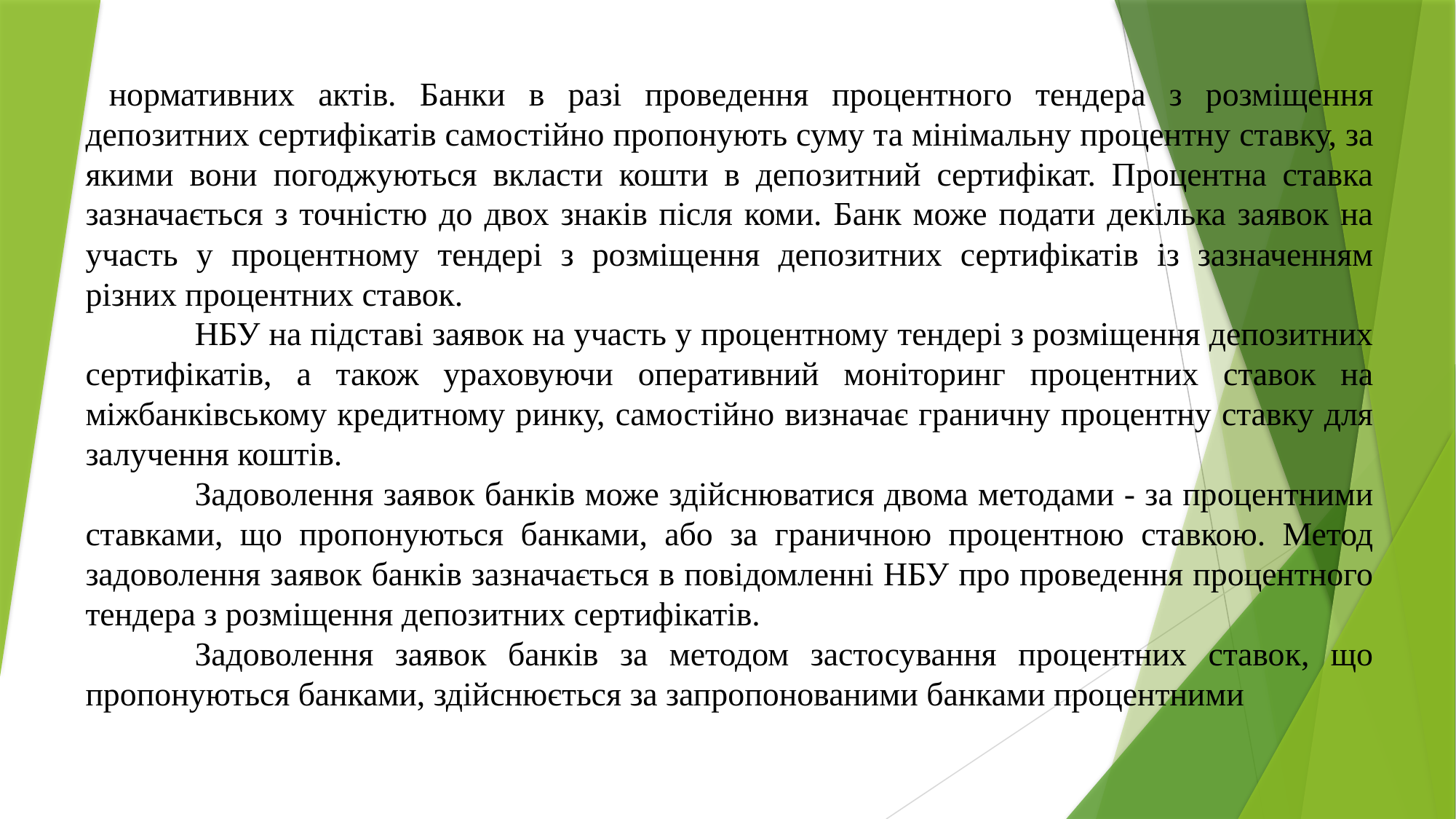

нормативних актів. Банки в разі проведення процентного тендера з розміщення депозитних сертифікатів самостійно пропонують суму та мінімальну процентну ставку, за якими вони погоджуються вкласти кошти в депозитний сертифікат. Процентна ставка зазначається з точністю до двох знаків після коми. Банк може подати декілька заявок на участь у процентному тендері з розміщення депозитних сертифікатів із зазначенням різних процентних ставок.
	НБУ на підставі заявок на участь у процентному тендері з розміщення депозитних сертифікатів, а також ураховуючи оперативний моніторинг процентних ставок на міжбанківському кредитному ринку, самостійно визначає граничну процентну ставку для залучення коштів.
	Задоволення заявок банків може здійснюватися двома методами - за процентними ставками, що пропонуються банками, або за граничною процентною ставкою. Метод задоволення заявок банків зазначається в повідомленні НБУ про проведення процентного тендера з розміщення депозитних сертифікатів.
	Задоволення заявок банків за методом застосування процентних ставок, що пропонуються банками, здійснюється за запропонованими банками процентними